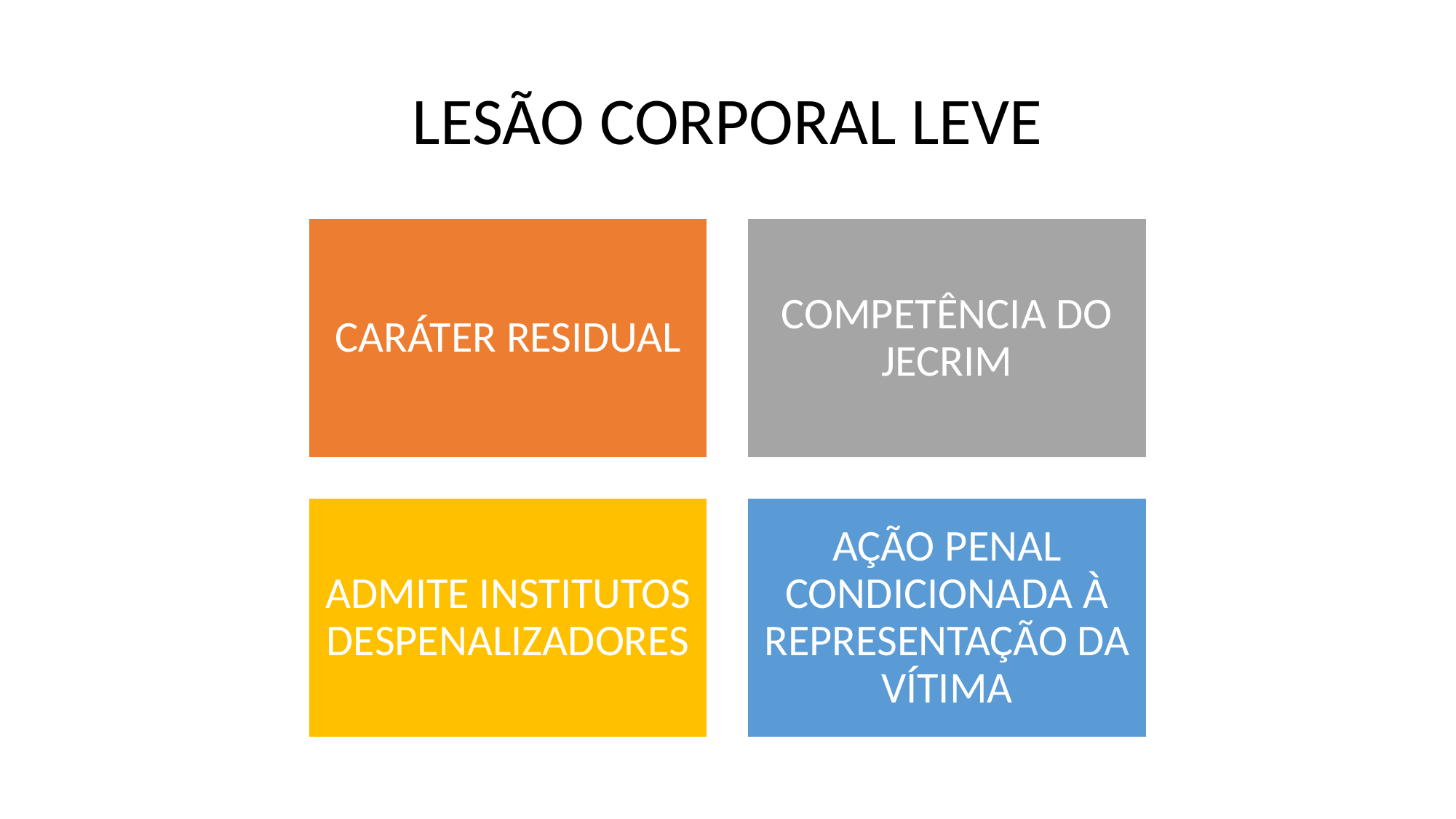

# LESÃO CORPORAL LEVE
CARÁTER RESIDUAL
COMPETÊNCIA DO JECRIM
ADMITE INSTITUTOS DESPENALIZADORES
AÇÃO PENAL CONDICIONADA À REPRESENTAÇÃO DA VÍTIMA